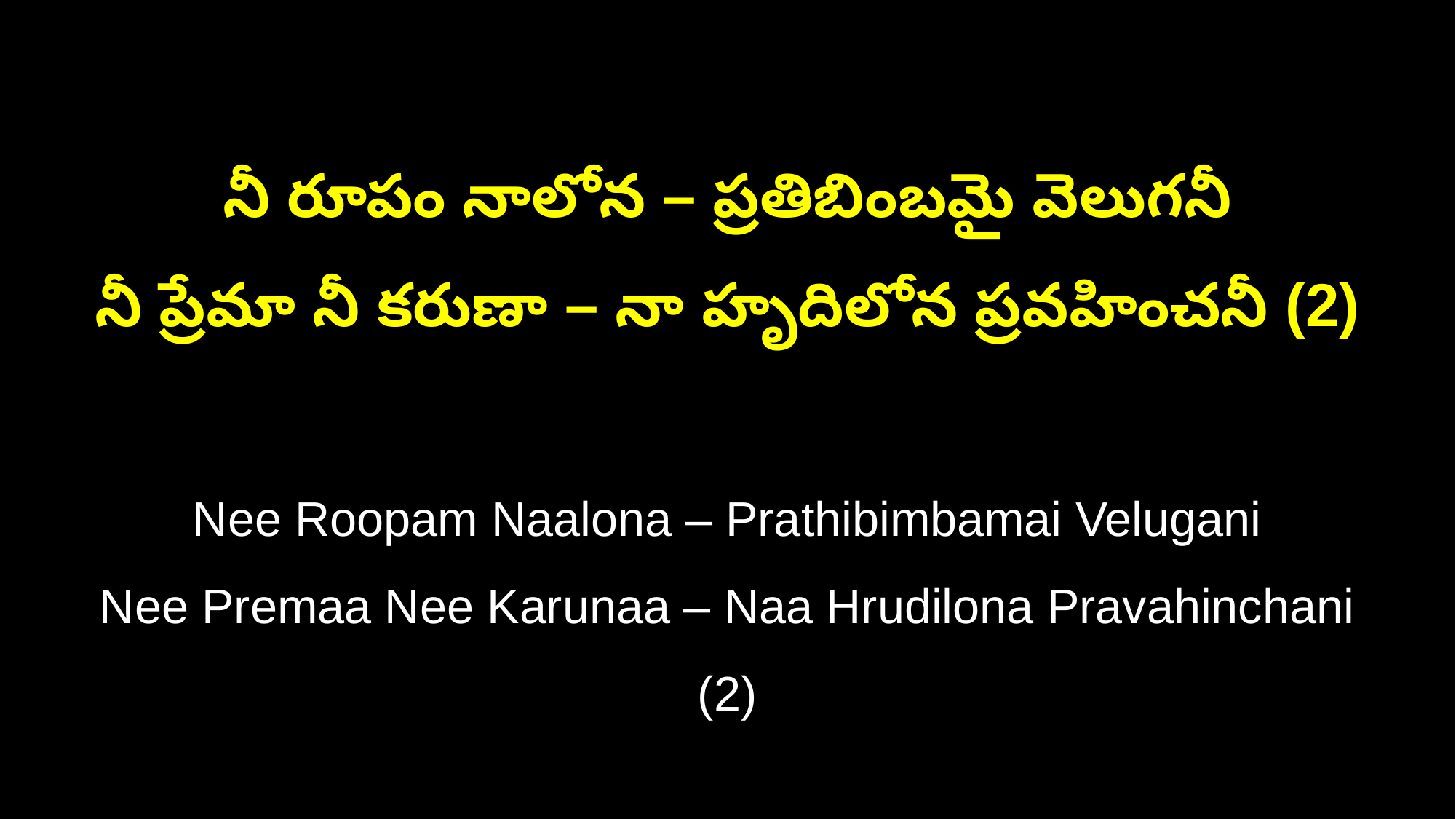

నీ రూపం నాలోన – ప్రతిబింబమై వెలుగనీ
నీ ప్రేమా నీ కరుణా – నా హృదిలోన ప్రవహించనీ (2)
Nee Roopam Naalona – Prathibimbamai Velugani
Nee Premaa Nee Karunaa – Naa Hrudilona Pravahinchani (2)